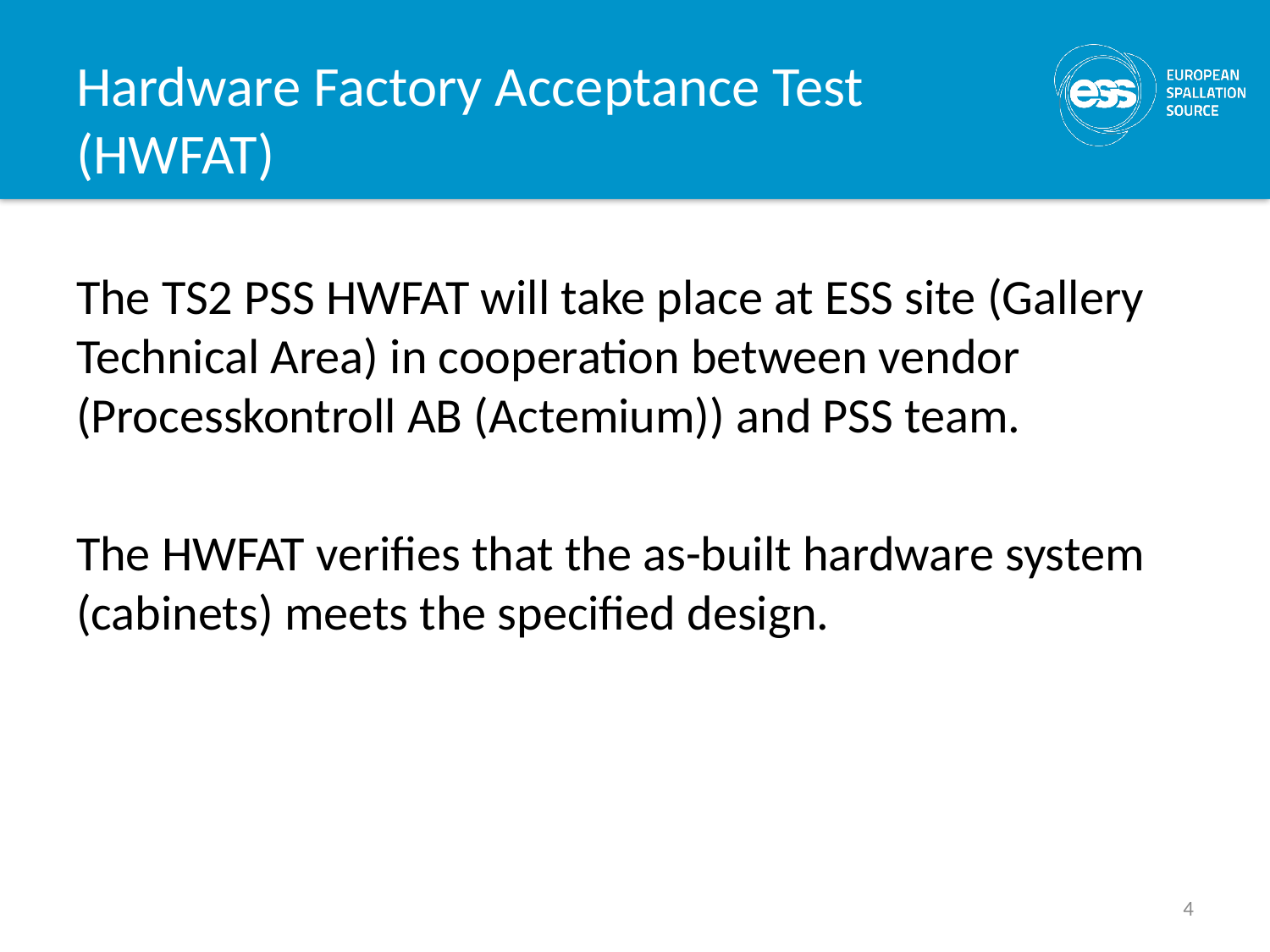

# Hardware Factory Acceptance Test (HWFAT)
The TS2 PSS HWFAT will take place at ESS site (Gallery Technical Area) in cooperation between vendor (Processkontroll AB (Actemium)) and PSS team.

The HWFAT verifies that the as-built hardware system (cabinets) meets the specified design.

4